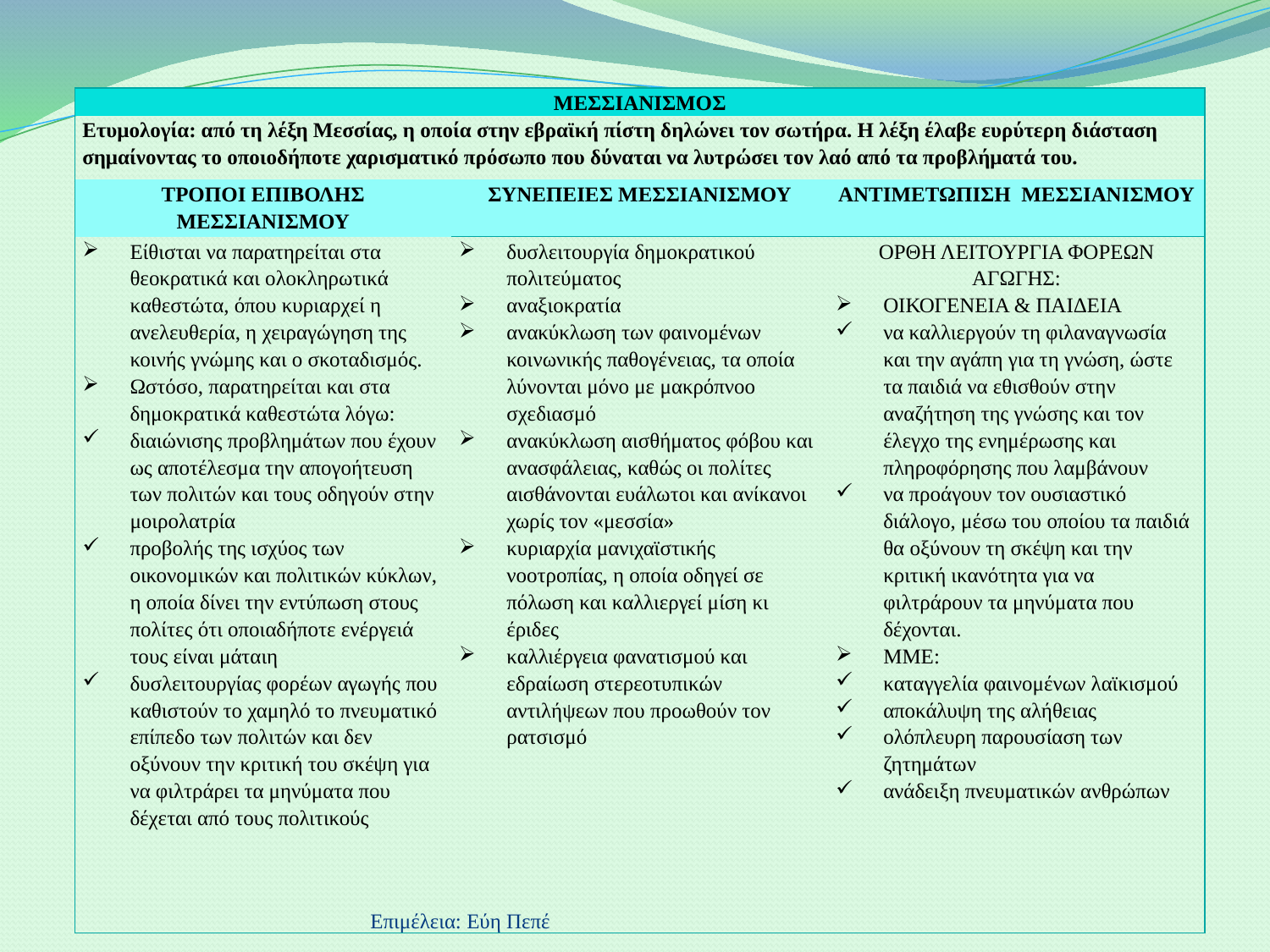

| ΜΕΣΣΙΑΝΙΣΜΟΣ |  |  |
| --- | --- | --- |
| Ετυμολογία: από τη λέξη Μεσσίας, η οποία στην εβραϊκή πίστη δηλώνει τον σωτήρα. Η λέξη έλαβε ευρύτερη διάσταση σημαίνοντας το οποιοδήποτε χαρισματικό πρόσωπο που δύναται να λυτρώσει τον λαό από τα προβλήματά του. |  |  |
| ΤΡΟΠΟΙ ΕΠΙΒΟΛΗΣ ΜΕΣΣΙΑΝΙΣΜΟΥ | ΣΥΝΕΠΕΙΕΣ ΜΕΣΣΙΑΝΙΣΜΟΥ | ΑΝΤΙΜΕΤΩΠΙΣΗ ΜΕΣΣΙΑΝΙΣΜΟΥ |
| Είθισται να παρατηρείται στα θεοκρατικά και ολοκληρωτικά καθεστώτα, όπου κυριαρχεί η ανελευθερία, η χειραγώγηση της κοινής γνώμης και ο σκοταδισμός. Ωστόσο, παρατηρείται και στα δημοκρατικά καθεστώτα λόγω: διαιώνισης προβλημάτων που έχουν ως αποτέλεσμα την απογοήτευση των πολιτών και τους οδηγούν στην μοιρολατρία προβολής της ισχύος των οικονομικών και πολιτικών κύκλων, η οποία δίνει την εντύπωση στους πολίτες ότι οποιαδήποτε ενέργειά τους είναι μάταιη δυσλειτουργίας φορέων αγωγής που καθιστούν το χαμηλό το πνευματικό επίπεδο των πολιτών και δεν οξύνουν την κριτική του σκέψη για να φιλτράρει τα μηνύματα που δέχεται από τους πολιτικούς | δυσλειτουργία δημοκρατικού πολιτεύματος αναξιοκρατία ανακύκλωση των φαινομένων κοινωνικής παθογένειας, τα οποία λύνονται μόνο με μακρόπνοο σχεδιασμό ανακύκλωση αισθήματος φόβου και ανασφάλειας, καθώς οι πολίτες αισθάνονται ευάλωτοι και ανίκανοι χωρίς τον «μεσσία» κυριαρχία μανιχαϊστικής νοοτροπίας, η οποία οδηγεί σε πόλωση και καλλιεργεί μίση κι έριδες καλλιέργεια φανατισμού και εδραίωση στερεοτυπικών αντιλήψεων που προωθούν τον ρατσισμό | ΟΡΘΗ ΛΕΙΤΟΥΡΓΙΑ ΦΟΡΕΩΝ ΑΓΩΓΗΣ: ΟΙΚΟΓΕΝΕΙΑ & ΠΑΙΔΕΙΑ να καλλιεργούν τη φιλαναγνωσία και την αγάπη για τη γνώση, ώστε τα παιδιά να εθισθούν στην αναζήτηση της γνώσης και τον έλεγχο της ενημέρωσης και πληροφόρησης που λαμβάνουν να προάγουν τον ουσιαστικό διάλογο, μέσω του οποίου τα παιδιά θα οξύνουν τη σκέψη και την κριτική ικανότητα για να φιλτράρουν τα μηνύματα που δέχονται. ΜΜΕ: καταγγελία φαινομένων λαϊκισμού αποκάλυψη της αλήθειας ολόπλευρη παρουσίαση των ζητημάτων ανάδειξη πνευματικών ανθρώπων |
Επιμέλεια: Εύη Πεπέ